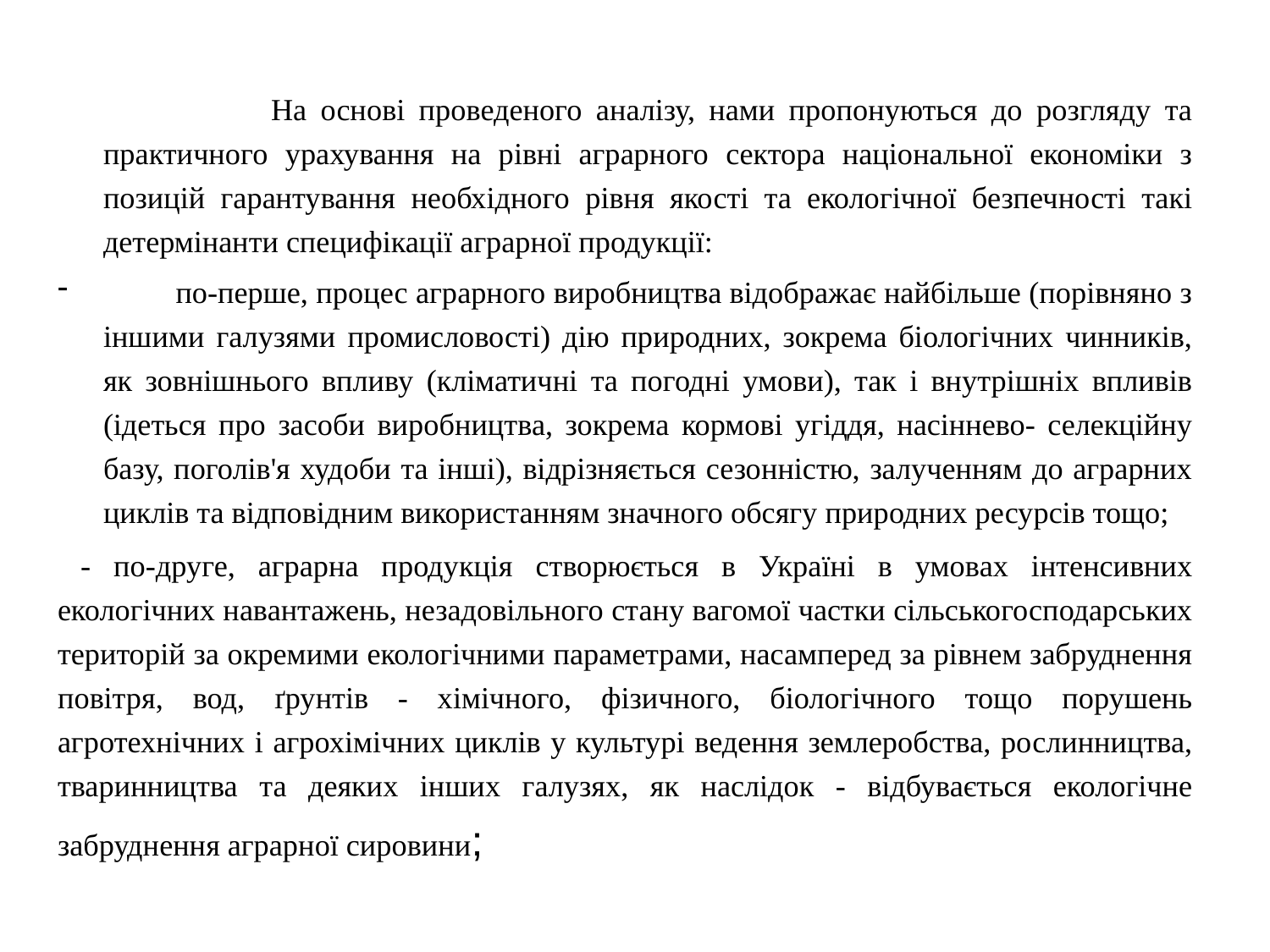

На основі проведеного аналізу, нами пропонуються до розгляду та практичного урахування на рівні аграрного сектора національної економіки з позицій гарантування необхідного рівня якості та екологічної безпечності такі детермінанти специфікації аграрної продукції:
         по-перше, процес аграрного виробництва відображає найбільше (порівняно з іншими галузями промисловості) дію природних, зокрема біологічних чинників, як зовнішнього впливу (кліматичні та погодні умови), так і внутрішніх впливів (ідеться про засоби виробництва, зокрема кормові угіддя, насіннево- селекційну базу, поголів'я худоби та інші), відрізняється сезонністю, залученням до аграрних циклів та відповідним використанням значного обсягу природних ресурсів тощо;
 - по-друге, аграрна продукція створюється в Україні в умовах інтенсивних екологічних навантажень, незадовільного стану вагомої частки сільськогосподарських територій за окремими екологічними параметрами, насамперед за рівнем забруднення повітря, вод, ґрунтів - хімічного, фізичного, біологічного тощо порушень агротехнічних і агрохімічних циклів у культурі ведення землеробства, рослинництва, тваринництва та деяких інших галузях, як наслідок - відбувається екологічне забруднення аграрної сировини;